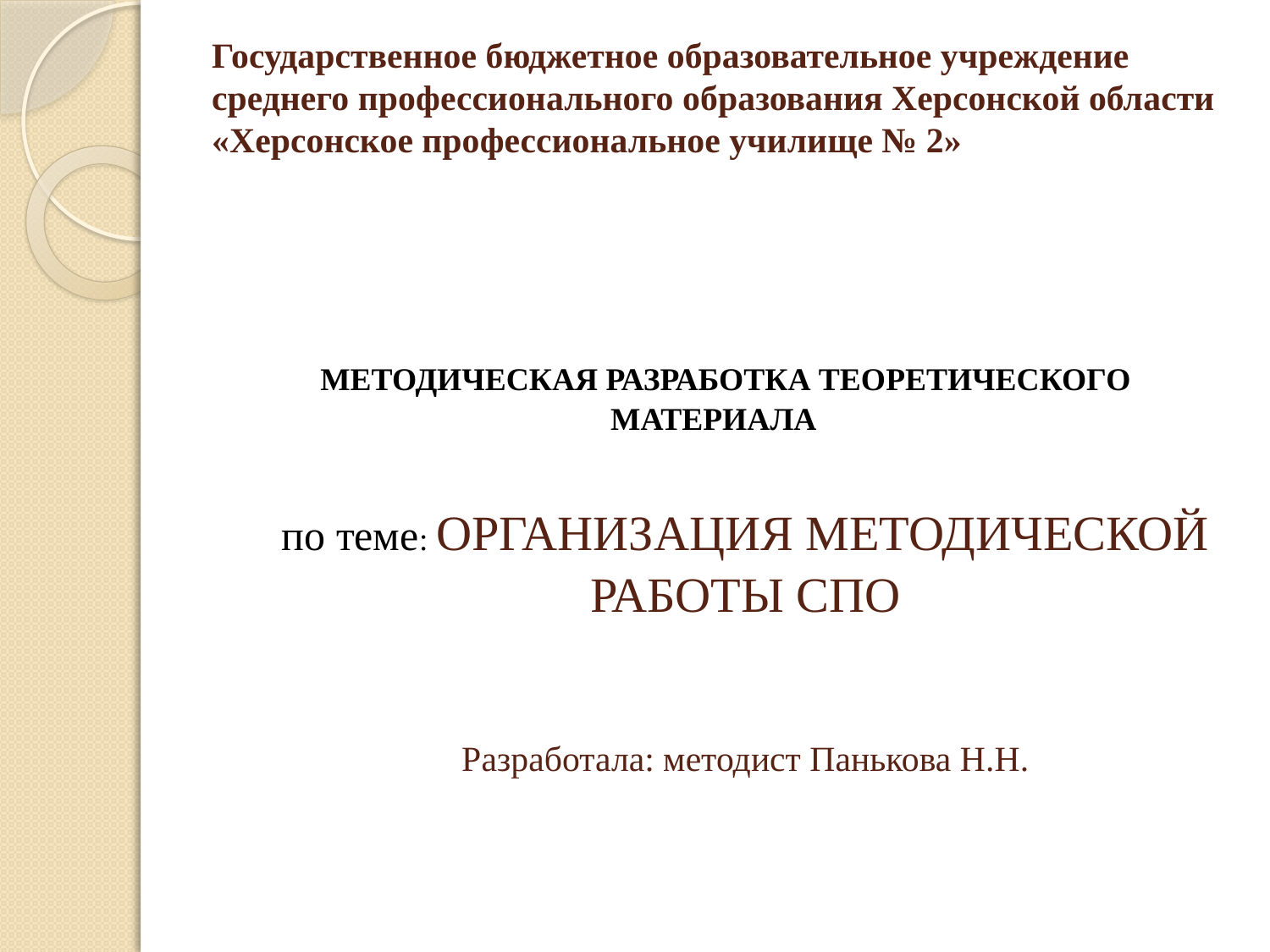

# Государственное бюджетное образовательное учреждение среднего профессионального образования Херсонской области «Херсонское профессиональное училище № 2»

МЕТОДИЧЕСКАЯ РАЗРАБОТКА ТЕОРЕТИЧЕСКОГО МАТЕРИАЛА

по теме: ОРГАНИЗАЦИЯ МЕТОДИЧЕСКОЙ РАБОТЫ СПО

Разработала: методист Панькова Н.Н.